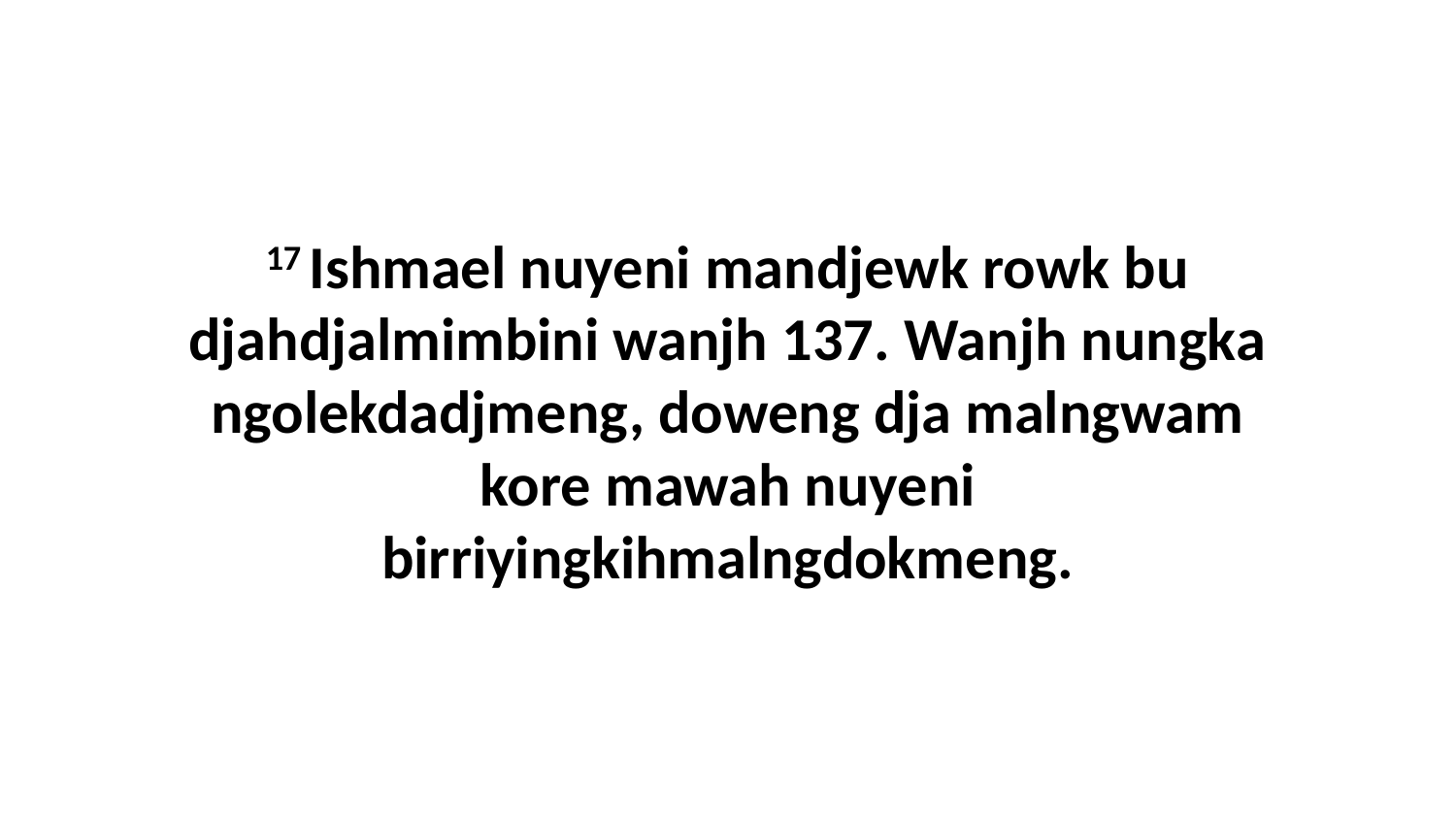

17 Ishmael nuyeni mandjewk rowk bu djahdjalmimbini wanjh 137. Wanjh nungka ngolekdadjmeng, doweng dja malngwam kore mawah nuyeni birriyingkihmalngdokmeng.